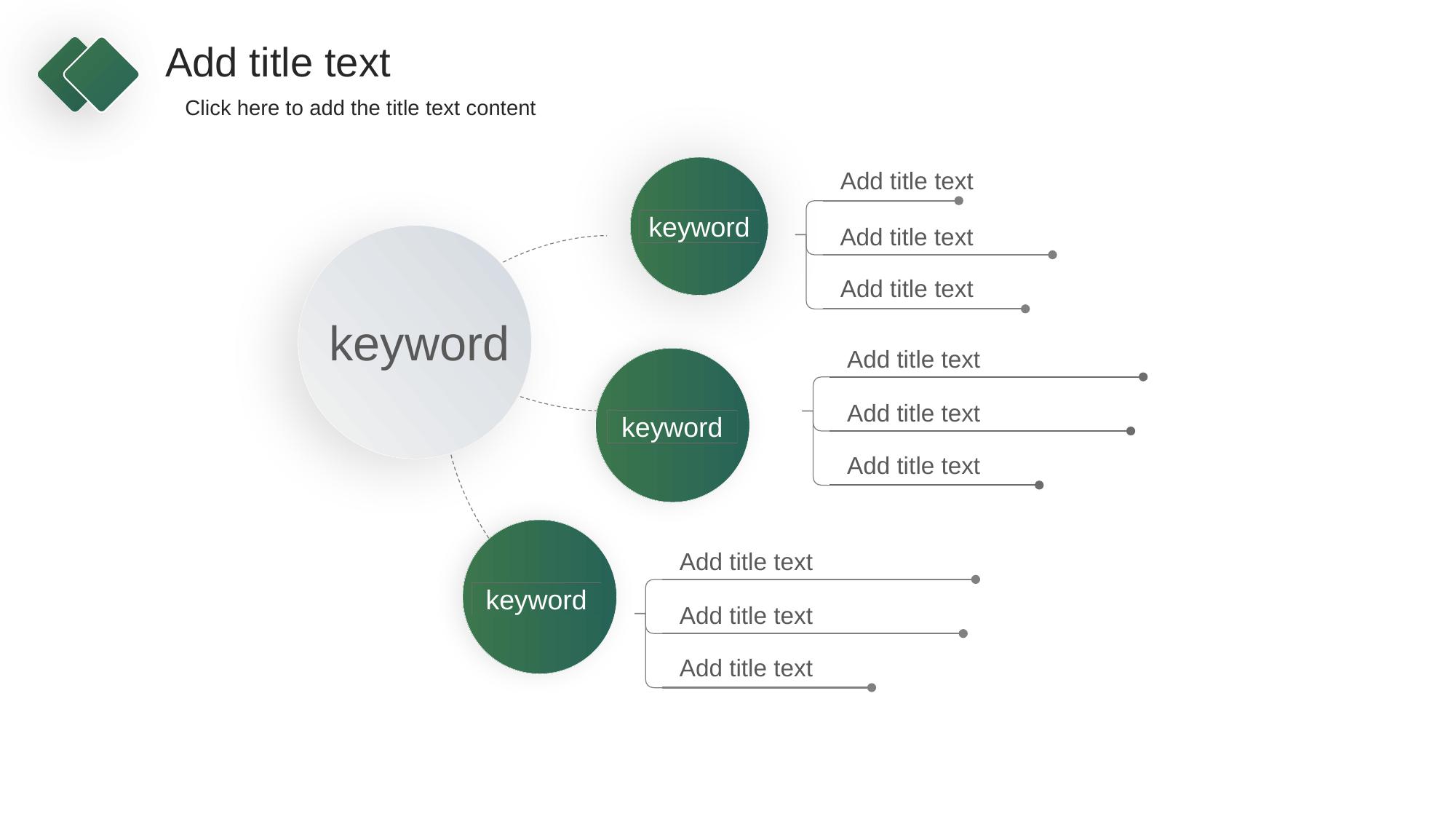

keyword
Add title text

Add title text

keyword

Add title text

Add title text

keyword

Add title text

Add title text

keyword

Add title text

Add title text

Add title text